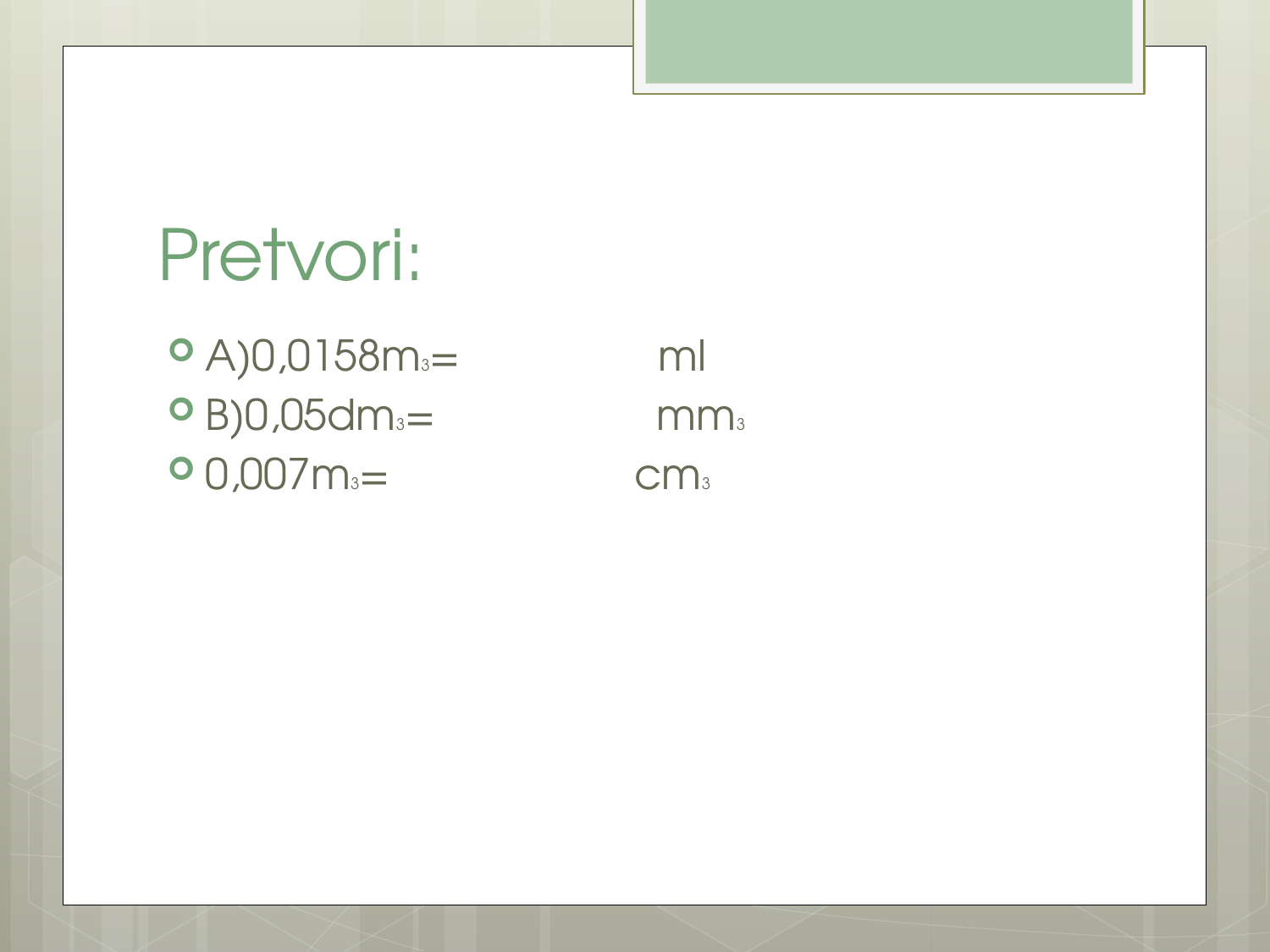

# Pretvori:
A)0,0158m3=                 ml
B)0,05dm3=                   mm3
0,007m3=                     cm3